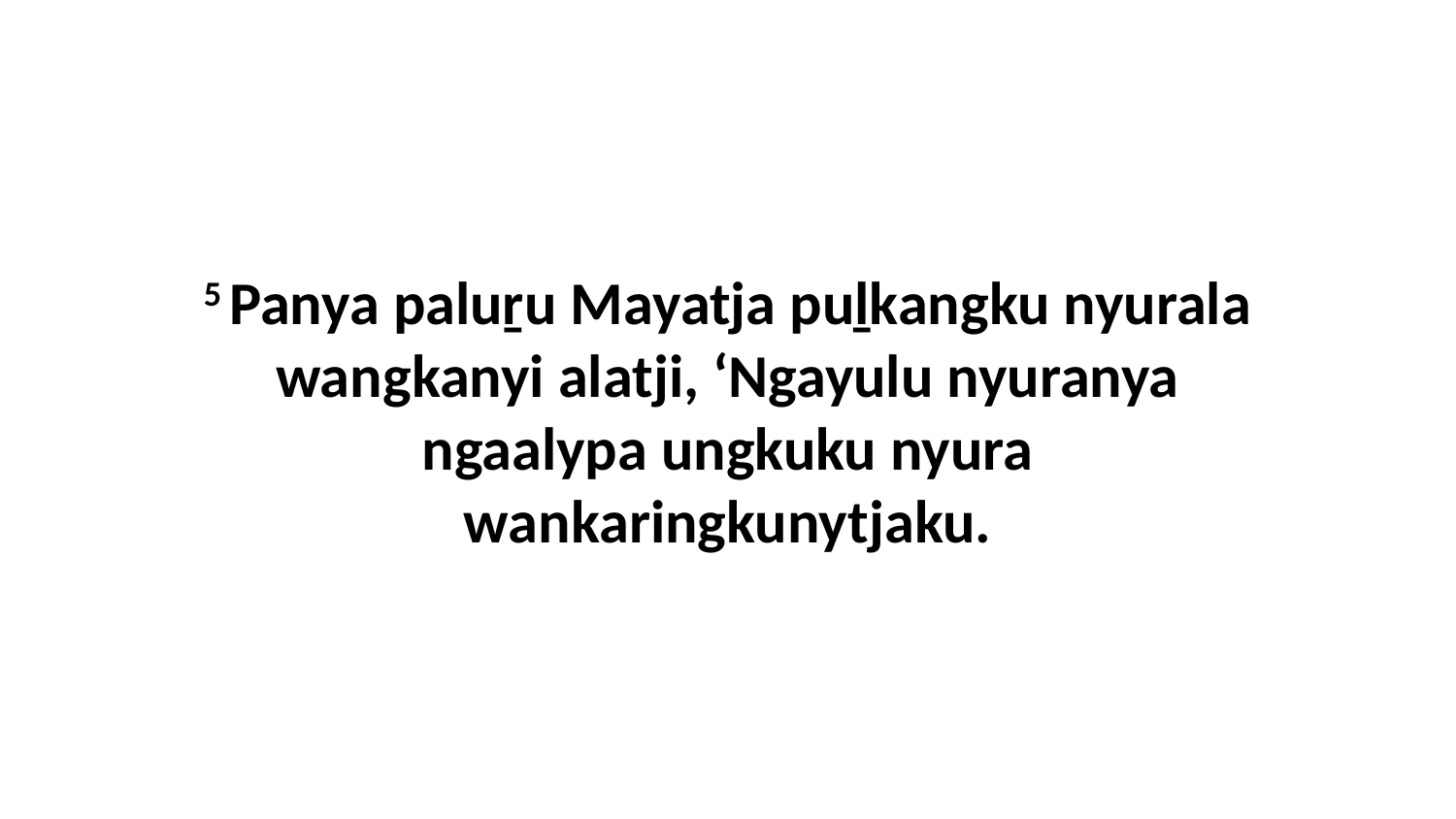

5 Panya paluṟu Mayatja puḻkangku nyurala wangkanyi alatji, ‘Ngayulu nyuranya ngaalypa ungkuku nyura wankaringkunytjaku.